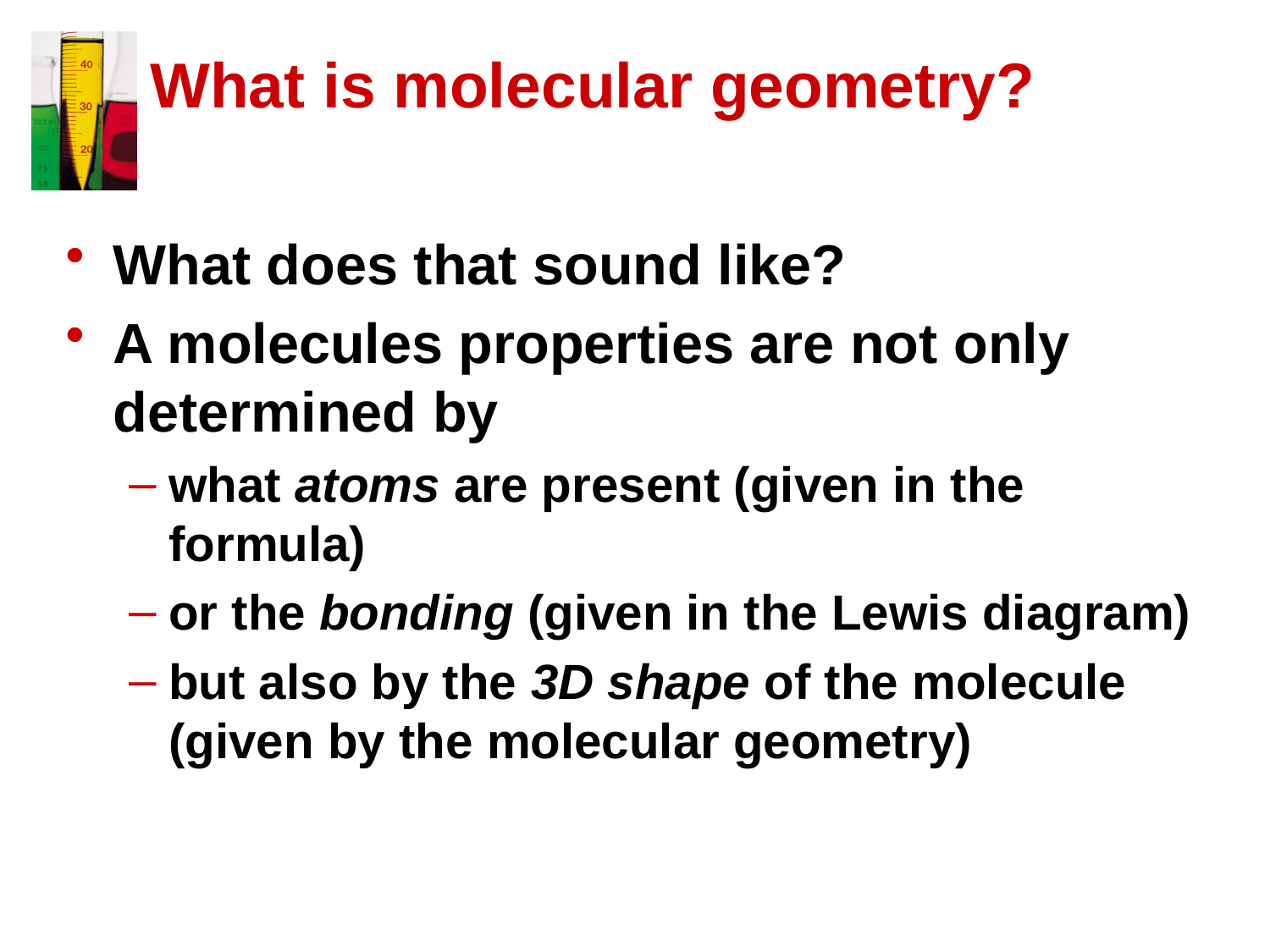

# What is molecular geometry?
What does that sound like?
A molecules properties are not only determined by
what atoms are present (given in the formula)
or the bonding (given in the Lewis diagram)
but also by the 3D shape of the molecule (given by the molecular geometry)